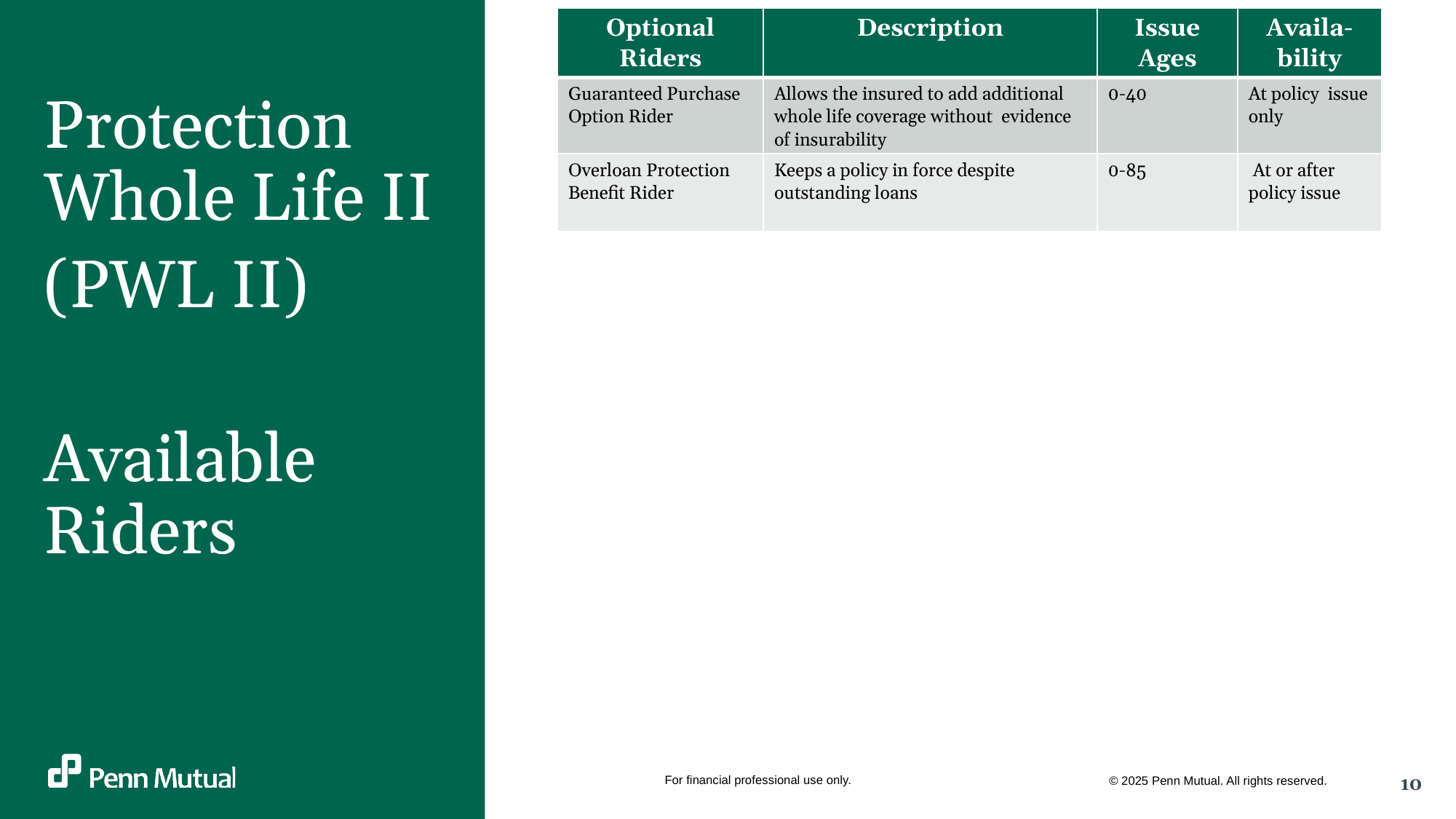

| Optional Riders | Description | Issue Ages | Availa-bility |
| --- | --- | --- | --- |
| Guaranteed Purchase Option Rider | Allows the insured to add additional whole life coverage without evidence of insurability | 0-40 | At policy issue only |
| Overloan Protection Benefit Rider | Keeps a policy in force despite outstanding loans | 0-85 | At or after policy issue |
Protection Whole Life II
(PWL II)

Available Riders
For financial professional use only.
For financial professional use only.
© 2025 Penn Mutual. All rights reserved.